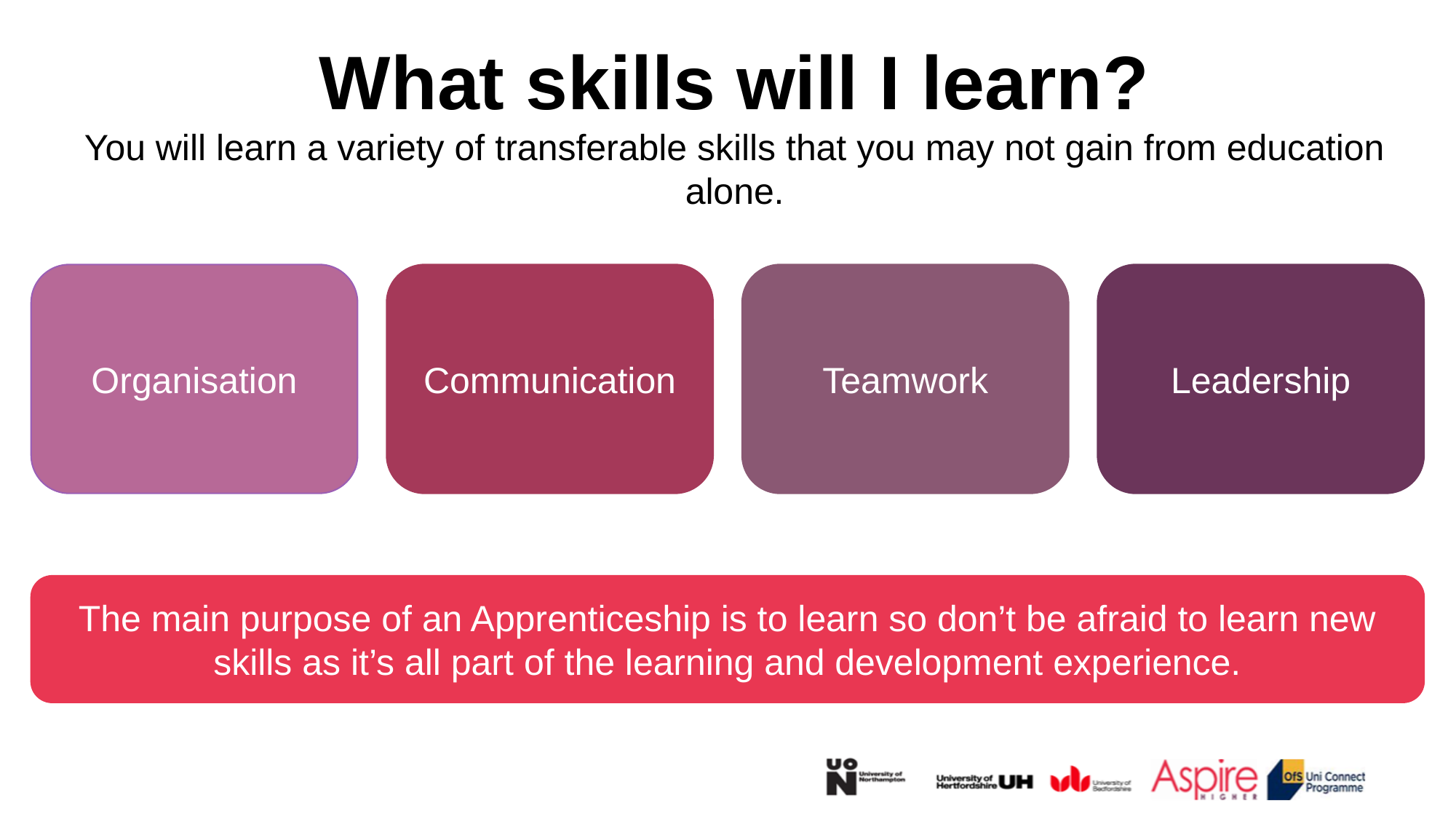

What skills will I learn?
You will learn a variety of transferable skills that you may not gain from education alone.
Teamwork
Leadership
Organisation
Communication
The main purpose of an Apprenticeship is to learn so don’t be afraid to learn new skills as it’s all part of the learning and development experience.